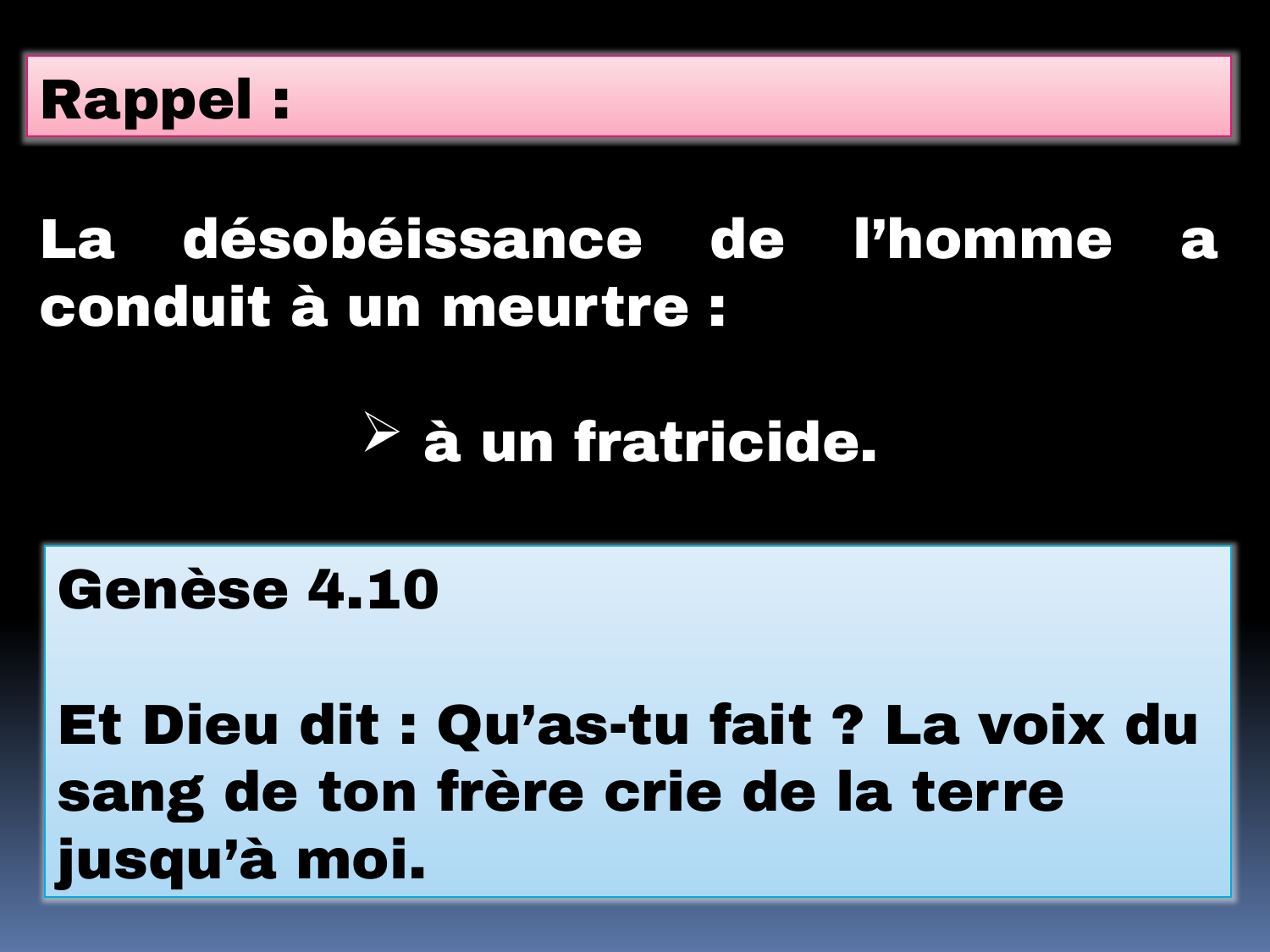

Rappel :
La désobéissance de l’homme a conduit à un meurtre :

à un fratricide.
Genèse 4.10

Et Dieu dit : Qu’as-tu fait ? La voix du sang de ton frère crie de la terre jusqu’à moi.